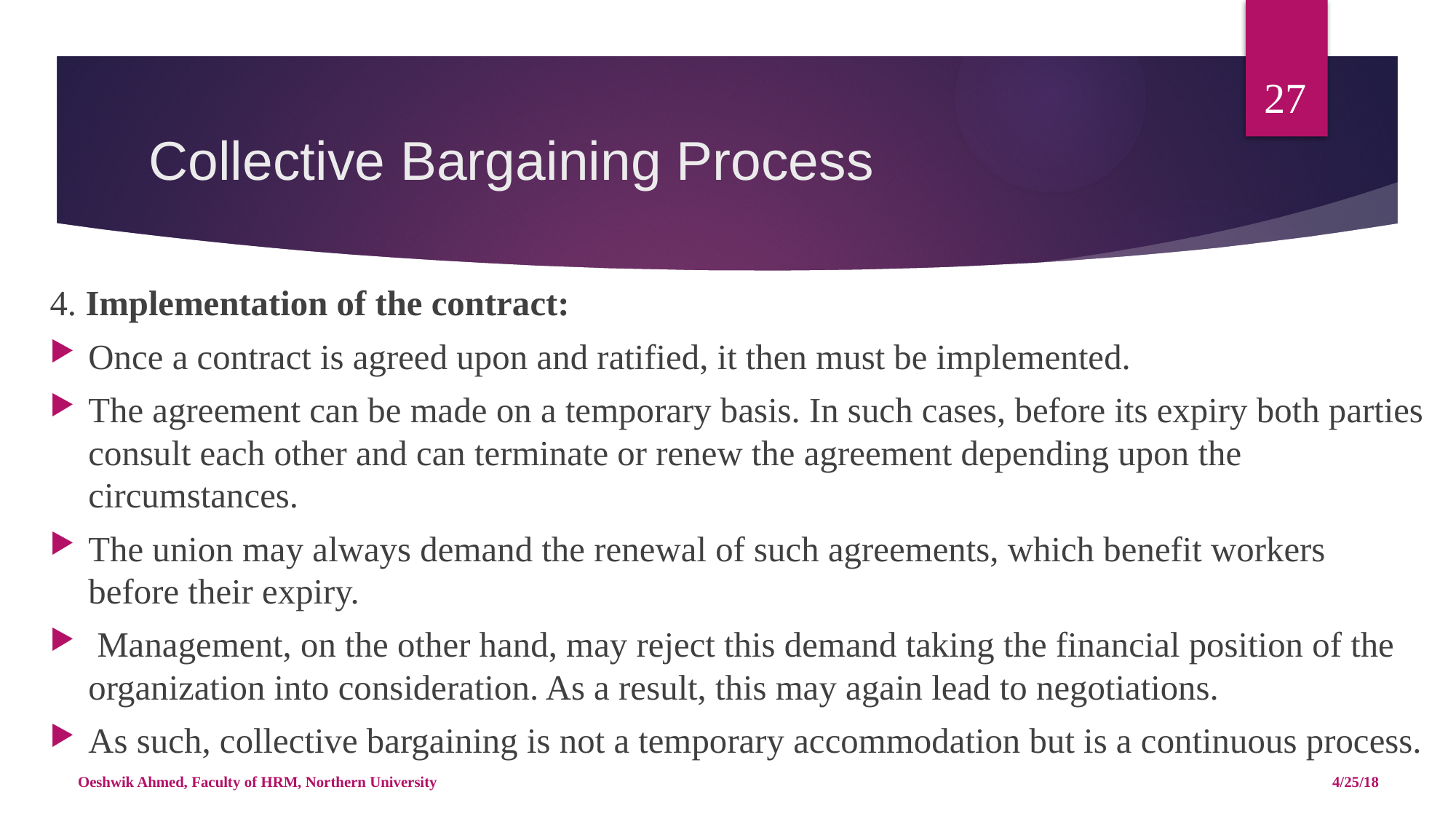

27
# Collective Bargaining Process
4. Implementation of the contract:
Once a contract is agreed upon and ratified, it then must be implemented.
The agreement can be made on a temporary basis. In such cases, before its expiry both parties consult each other and can terminate or renew the agreement depending upon the circumstances.
The union may always demand the renewal of such agreements, which benefit workers before their expiry.
 Management, on the other hand, may reject this demand taking the financial position of the organization into consideration. As a result, this may again lead to negotiations.
As such, collective bargaining is not a temporary accommodation but is a continuous process.

Oeshwik Ahmed, Faculty of HRM, Northern University
4/25/18